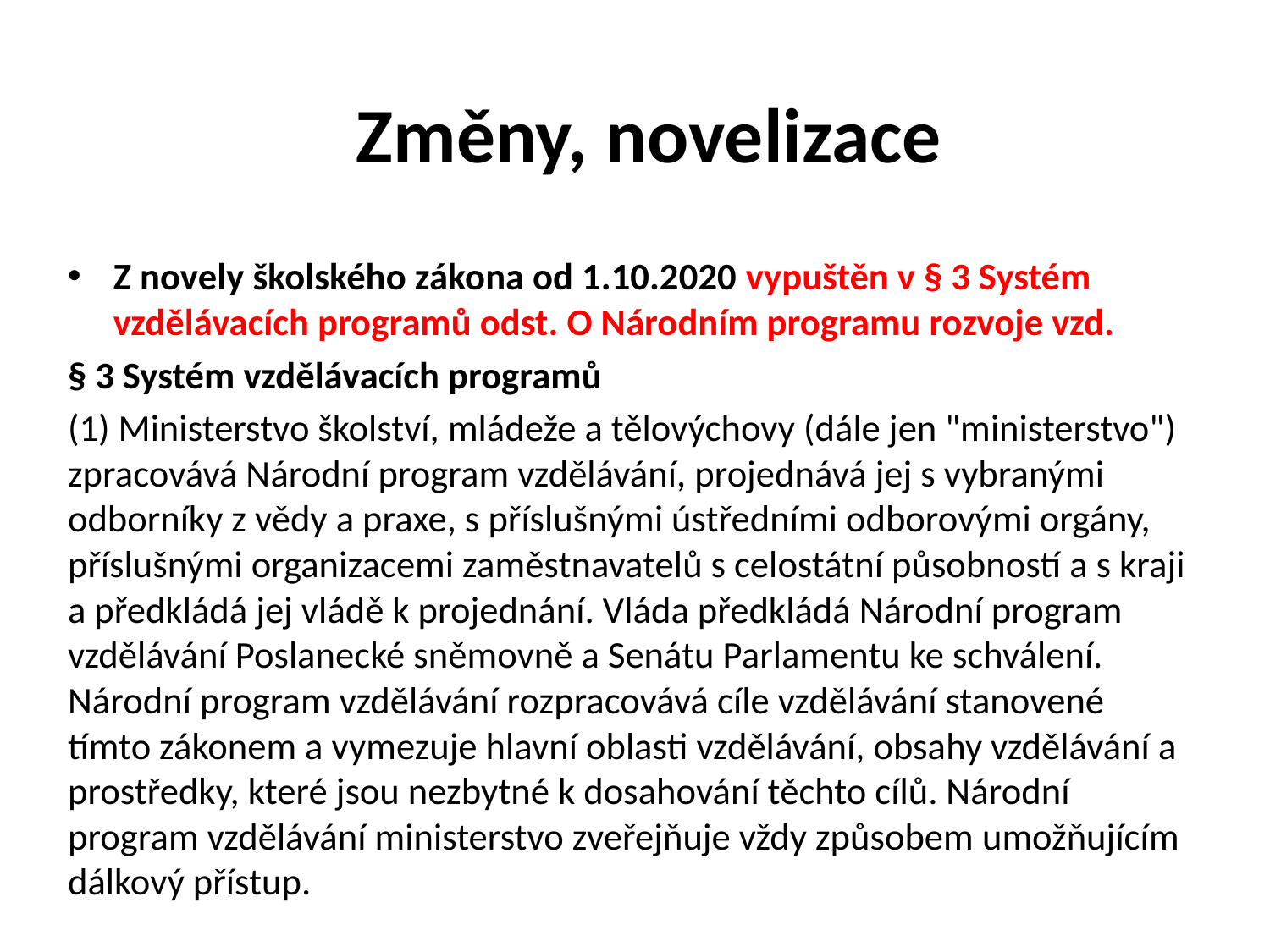

# Změny, novelizace
Z novely školského zákona od 1.10.2020 vypuštěn v § 3 Systém vzdělávacích programů odst. O Národním programu rozvoje vzd.
§ 3 Systém vzdělávacích programů
(1) Ministerstvo školství, mládeže a tělovýchovy (dále jen "ministerstvo") zpracovává Národní program vzdělávání, projednává jej s vybranými odborníky z vědy a praxe, s příslušnými ústředními odborovými orgány, příslušnými organizacemi zaměstnavatelů s celostátní působností a s kraji a předkládá jej vládě k projednání. Vláda předkládá Národní program vzdělávání Poslanecké sněmovně a Senátu Parlamentu ke schválení. Národní program vzdělávání rozpracovává cíle vzdělávání stanovené tímto zákonem a vymezuje hlavní oblasti vzdělávání, obsahy vzdělávání a prostředky, které jsou nezbytné k dosahování těchto cílů. Národní program vzdělávání ministerstvo zveřejňuje vždy způsobem umožňujícím dálkový přístup.